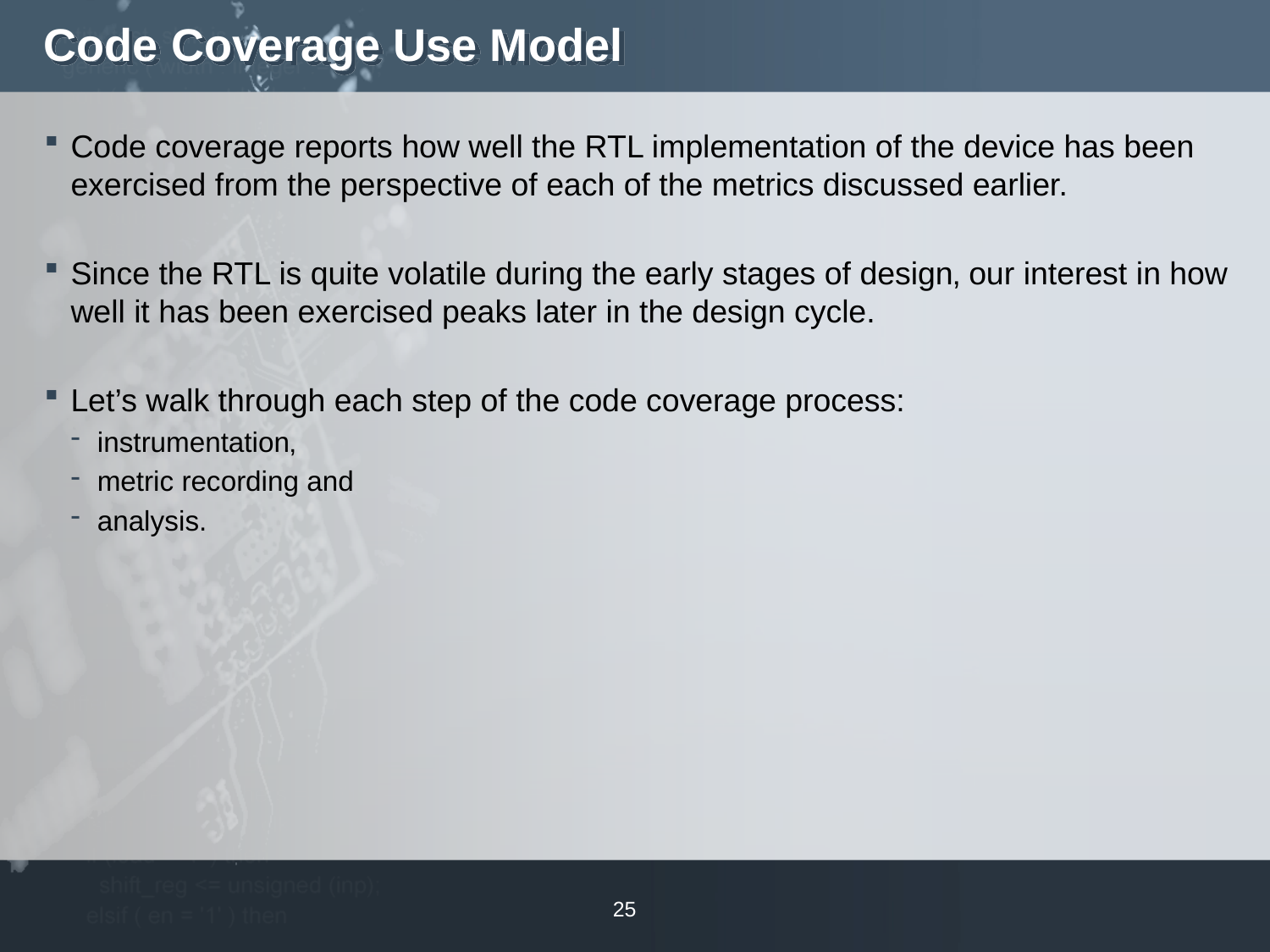

# Code Coverage Use Model
Code coverage reports how well the RTL implementation of the device has been exercised from the perspective of each of the metrics discussed earlier.

Since the RTL is quite volatile during the early stages of design‚ our interest in how well it has been exercised peaks later in the design cycle.

Let’s walk through each step of the code coverage process:
instrumentation‚
metric recording and
analysis.
25